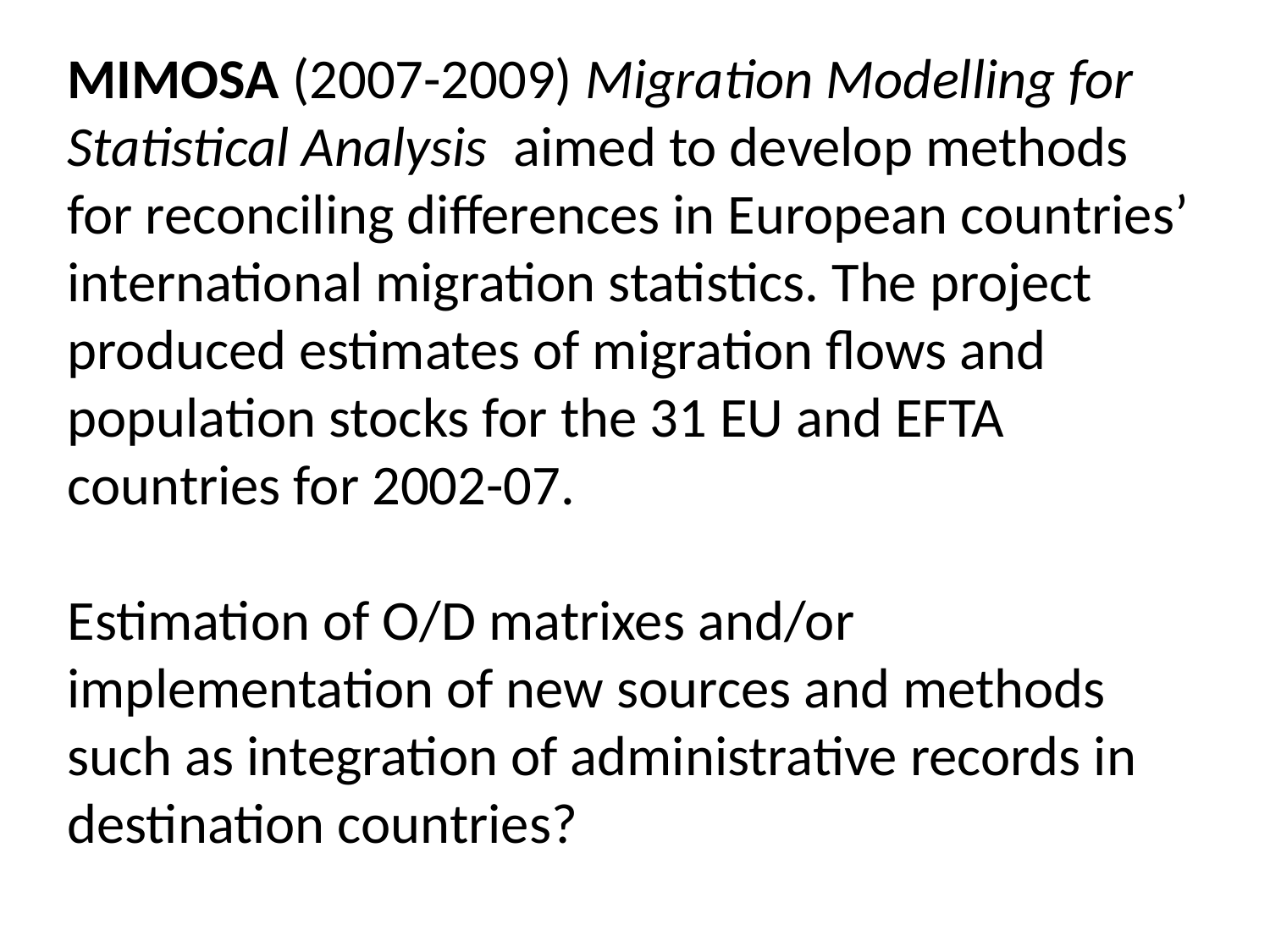

MIMOSA (2007-2009) Migration Modelling for Statistical Analysis  aimed to develop methods for reconciling differences in European countries’ international migration statistics. The project produced estimates of migration flows and population stocks for the 31 EU and EFTA countries for 2002-07.

Estimation of O/D matrixes and/or implementation of new sources and methods such as integration of administrative records in destination countries?